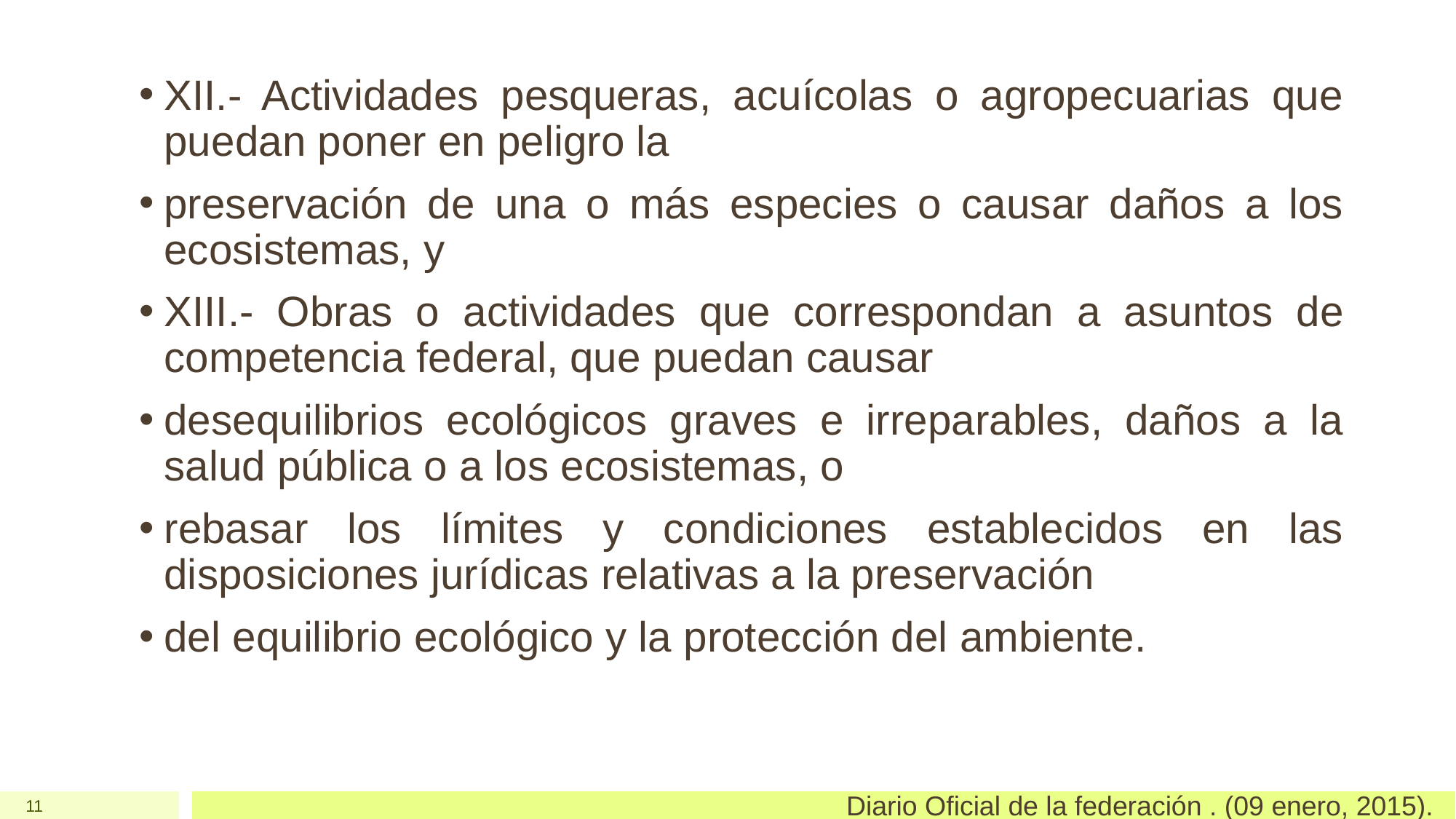

XII.- Actividades pesqueras, acuícolas o agropecuarias que puedan poner en peligro la
preservación de una o más especies o causar daños a los ecosistemas, y
XIII.- Obras o actividades que correspondan a asuntos de competencia federal, que puedan causar
desequilibrios ecológicos graves e irreparables, daños a la salud pública o a los ecosistemas, o
rebasar los límites y condiciones establecidos en las disposiciones jurídicas relativas a la preservación
del equilibrio ecológico y la protección del ambiente.

Diario Oficial de la federación . (09 enero, 2015).
11